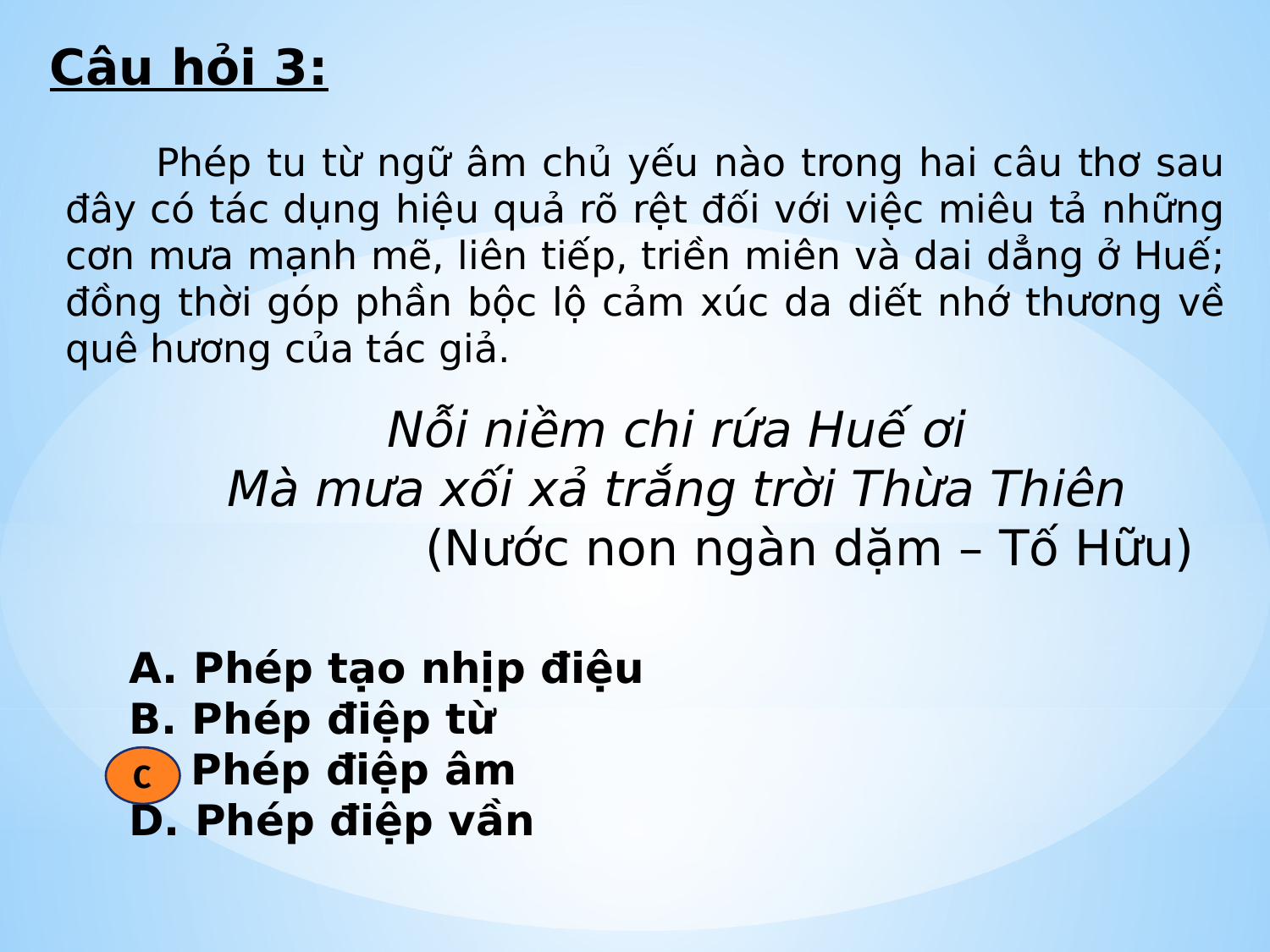

Câu hỏi 3:
      Phép tu từ ngữ âm chủ yếu nào trong hai câu thơ sau đây có tác dụng hiệu quả rõ rệt đối với việc miêu tả những cơn mưa mạnh mẽ, liên tiếp, triền miên và dai dẳng ở Huế; đồng thời góp phần bộc lộ cảm xúc da diết nhớ thương về quê hương của tác giả.
Nỗi niềm chi rứa Huế ơi
Mà mưa xối xả trắng trời Thừa Thiên
                 (Nước non ngàn dặm – Tố Hữu)
# A. Phép tạo nhịp điệu B. Phép điệp từ C. Phép điệp âm D. Phép điệp vần
C